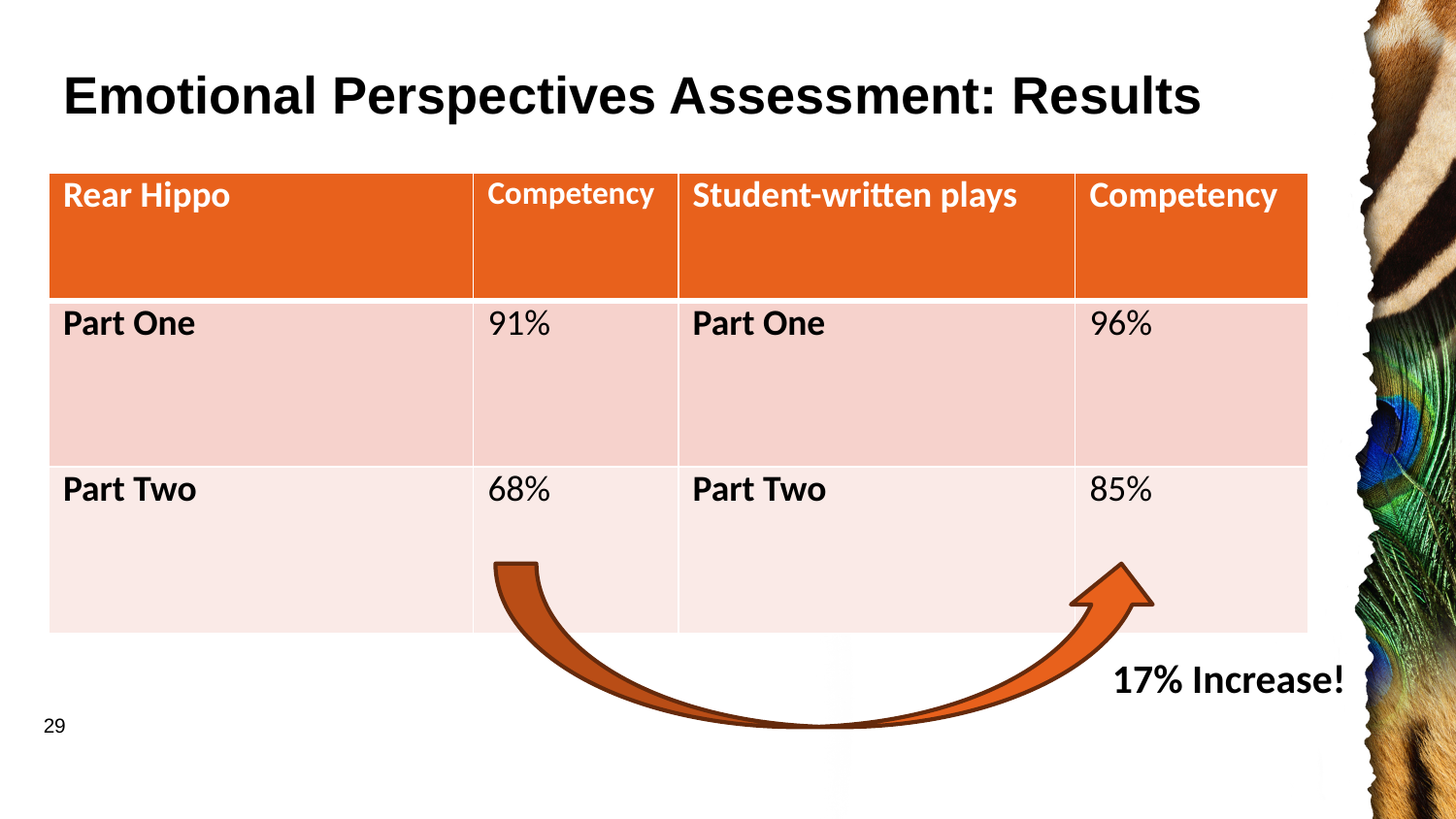

# Emotional Perspectives Assessment: Results

| Rear Hippo | Competency | Student-written plays | Competency |
| --- | --- | --- | --- |
| Part One | 91% | Part One | 96% |
| Part Two | 68% | Part Two | 85% |

17% Increase!
29